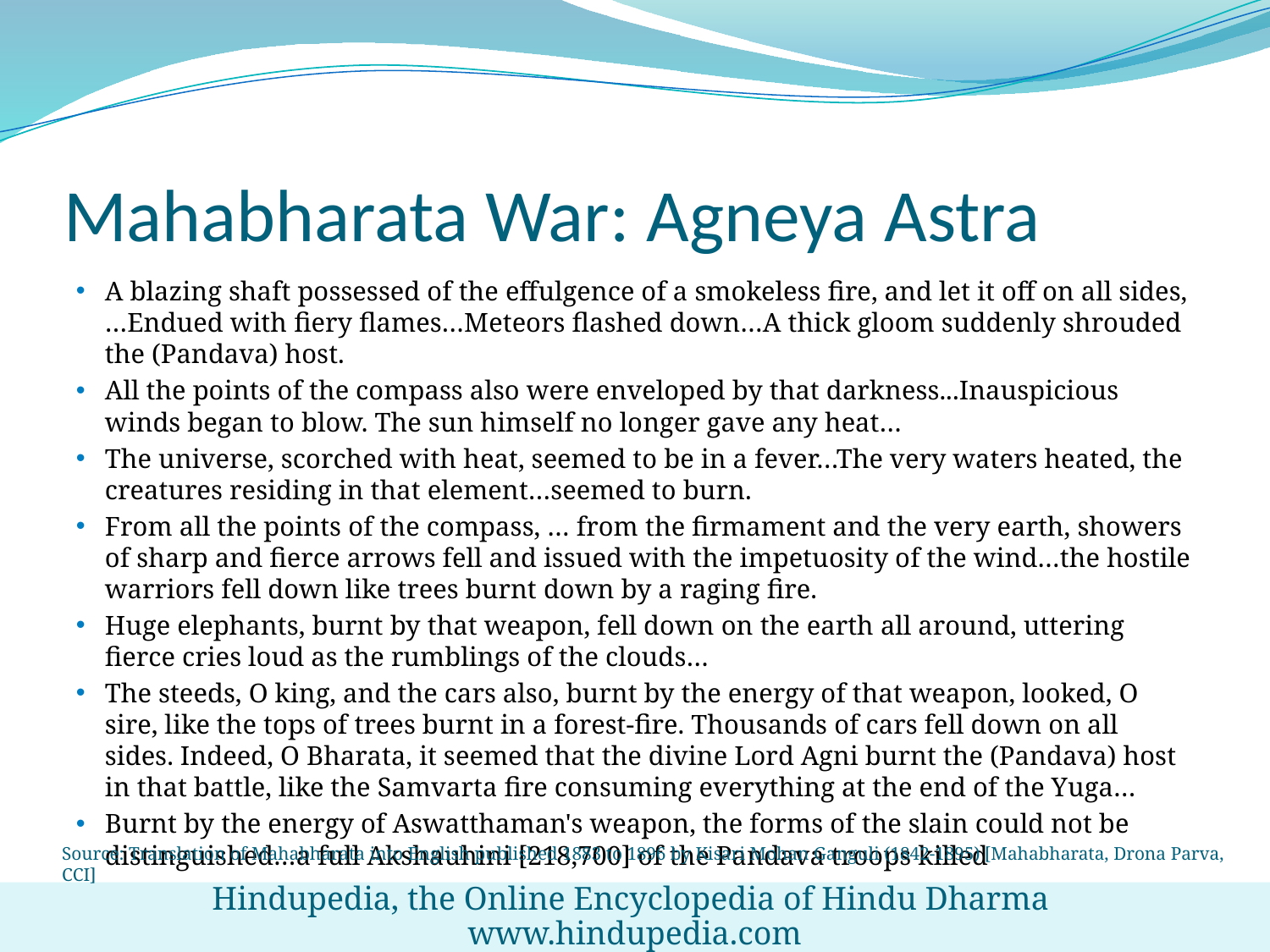

# Mahabharata War: Agneya Astra
A blazing shaft possessed of the effulgence of a smokeless fire, and let it off on all sides,…Endued with fiery flames…Meteors flashed down…A thick gloom suddenly shrouded the (Pandava) host.
All the points of the compass also were enveloped by that darkness...Inauspicious winds began to blow. The sun himself no longer gave any heat…
The universe, scorched with heat, seemed to be in a fever…The very waters heated, the creatures residing in that element…seemed to burn.
From all the points of the compass, … from the firmament and the very earth, showers of sharp and fierce arrows fell and issued with the impetuosity of the wind…the hostile warriors fell down like trees burnt down by a raging fire.
Huge elephants, burnt by that weapon, fell down on the earth all around, uttering fierce cries loud as the rumblings of the clouds…
The steeds, O king, and the cars also, burnt by the energy of that weapon, looked, O sire, like the tops of trees burnt in a forest-fire. Thousands of cars fell down on all sides. Indeed, O Bharata, it seemed that the divine Lord Agni burnt the (Pandava) host in that battle, like the Samvarta fire consuming everything at the end of the Yuga…
Burnt by the energy of Aswatthaman's weapon, the forms of the slain could not be distinguished…a full Akshauhini [218,700] of the Pandava troops killed
Source: Translation of Mahabharata into English published 1883 to 1896 by Kisari Mohan Ganguli (1842-1895) [Mahabharata, Drona Parva, CCI]